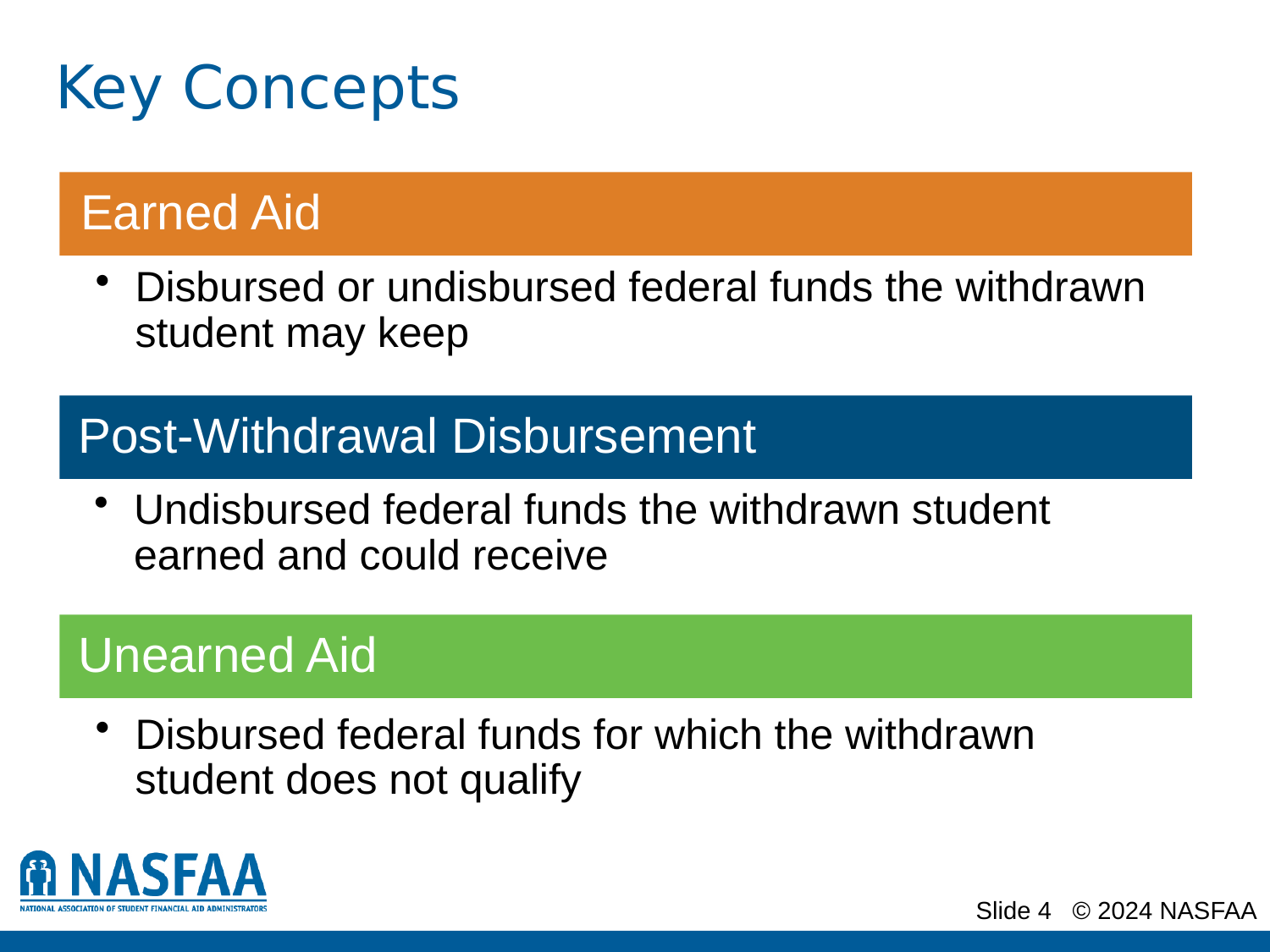

# Key Concepts
Earned Aid
Disbursed or undisbursed federal funds the withdrawn student may keep
Post-Withdrawal Disbursement
Undisbursed federal funds the withdrawn student earned and could receive
Unearned Aid
Disbursed federal funds for which the withdrawn student does not qualify